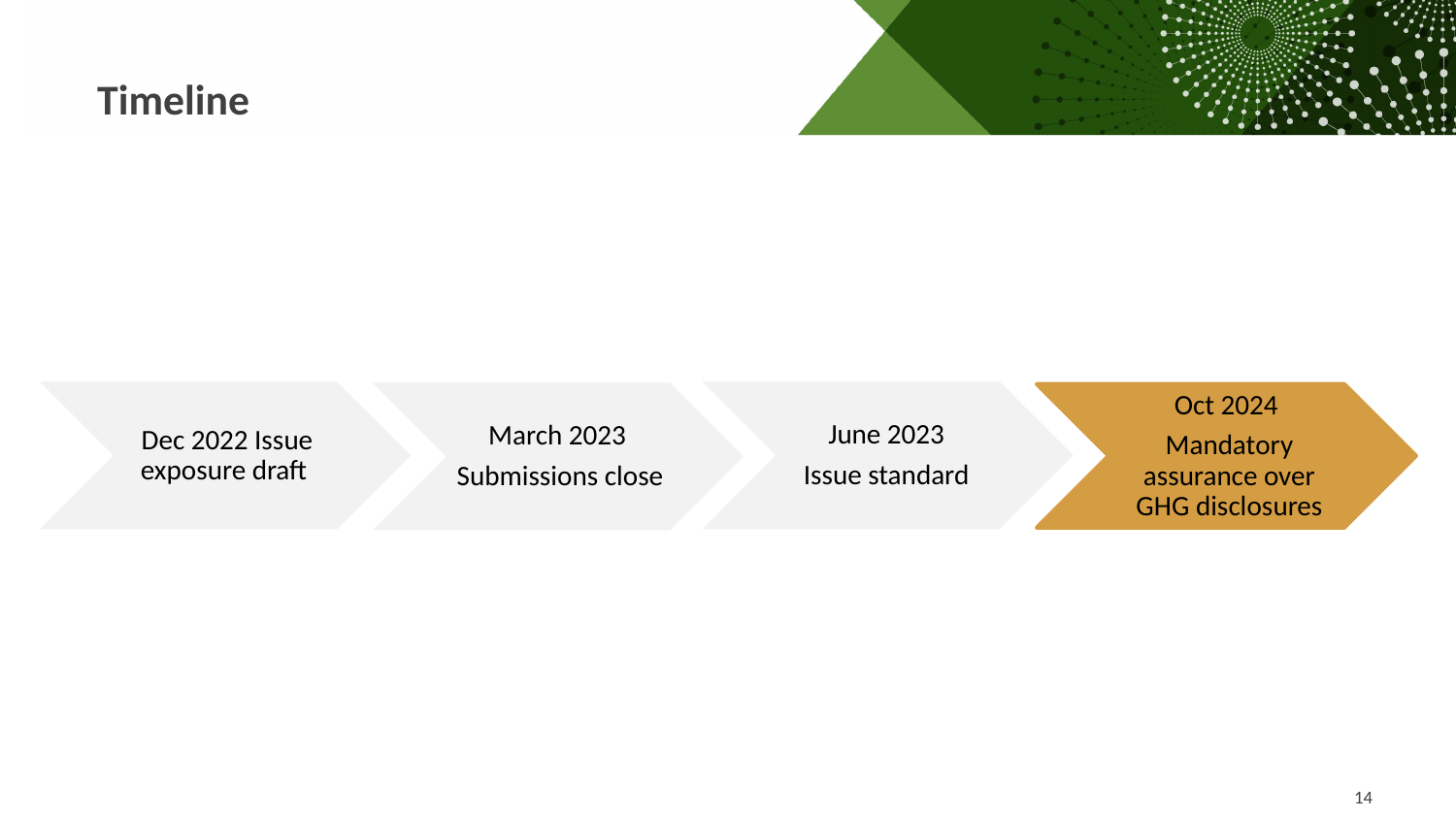

Timeline
Dec 2022 Issue exposure draft
March 2023
Submissions close
June 2023
Issue standard
Oct 2024
Mandatory assurance over GHG disclosures
14